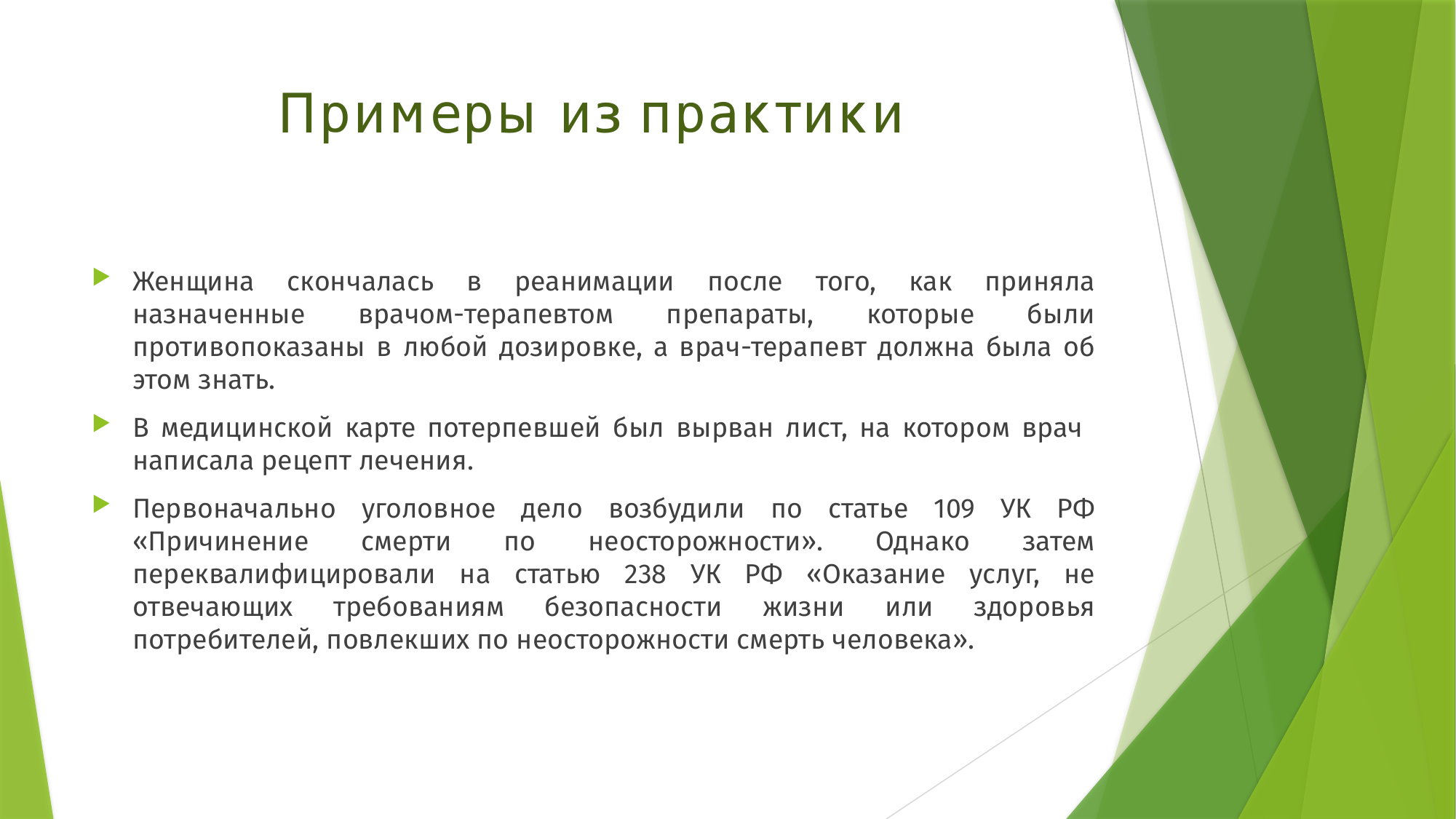

# Примеры из практики
Женщина скончалась в реанимации после того, как приняла назначенные врачом-терапевтом препараты, которые были противопоказаны в любой дозировке, а врач-терапевт должна была об этом знать.
В медицинской карте потерпевшей был вырван лист, на котором врач  написала рецепт лечения.
Первоначально уголовное дело возбудили по статье 109 УК РФ «Причинение смерти по неосторожности». Однако затем переквалифицировали на статью 238 УК РФ «Оказание услуг, не отвечающих требованиям безопасности жизни или здоровья потребителей, повлекших по неосторожности смерть человека».